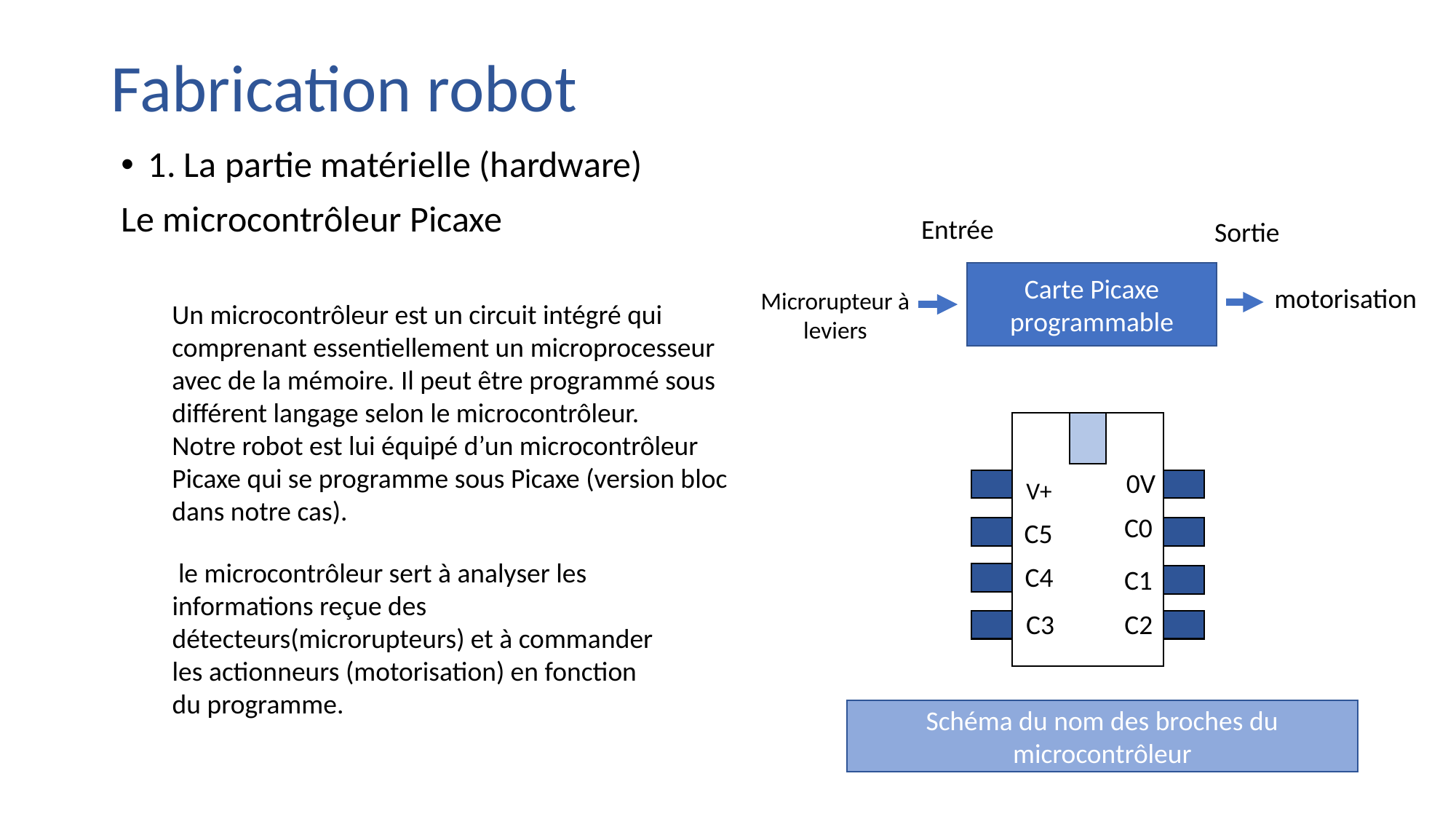

# Fabrication robot
1. La partie matérielle (hardware)
Le microcontrôleur Picaxe
Entrée
Sortie
Carte Picaxe programmable
motorisation
Microrupteur à leviers
Un microcontrôleur est un circuit intégré qui comprenant essentiellement un microprocesseur avec de la mémoire. Il peut être programmé sous différent langage selon le microcontrôleur.
Notre robot est lui équipé d’un microcontrôleur Picaxe qui se programme sous Picaxe (version bloc dans notre cas).

0V

V+
C0
C5

C4
C1

C3
C2

 le microcontrôleur sert à analyser les informations reçue des détecteurs(microrupteurs) et à commander les actionneurs (motorisation) en fonction du programme.
Schéma du nom des broches du microcontrôleur